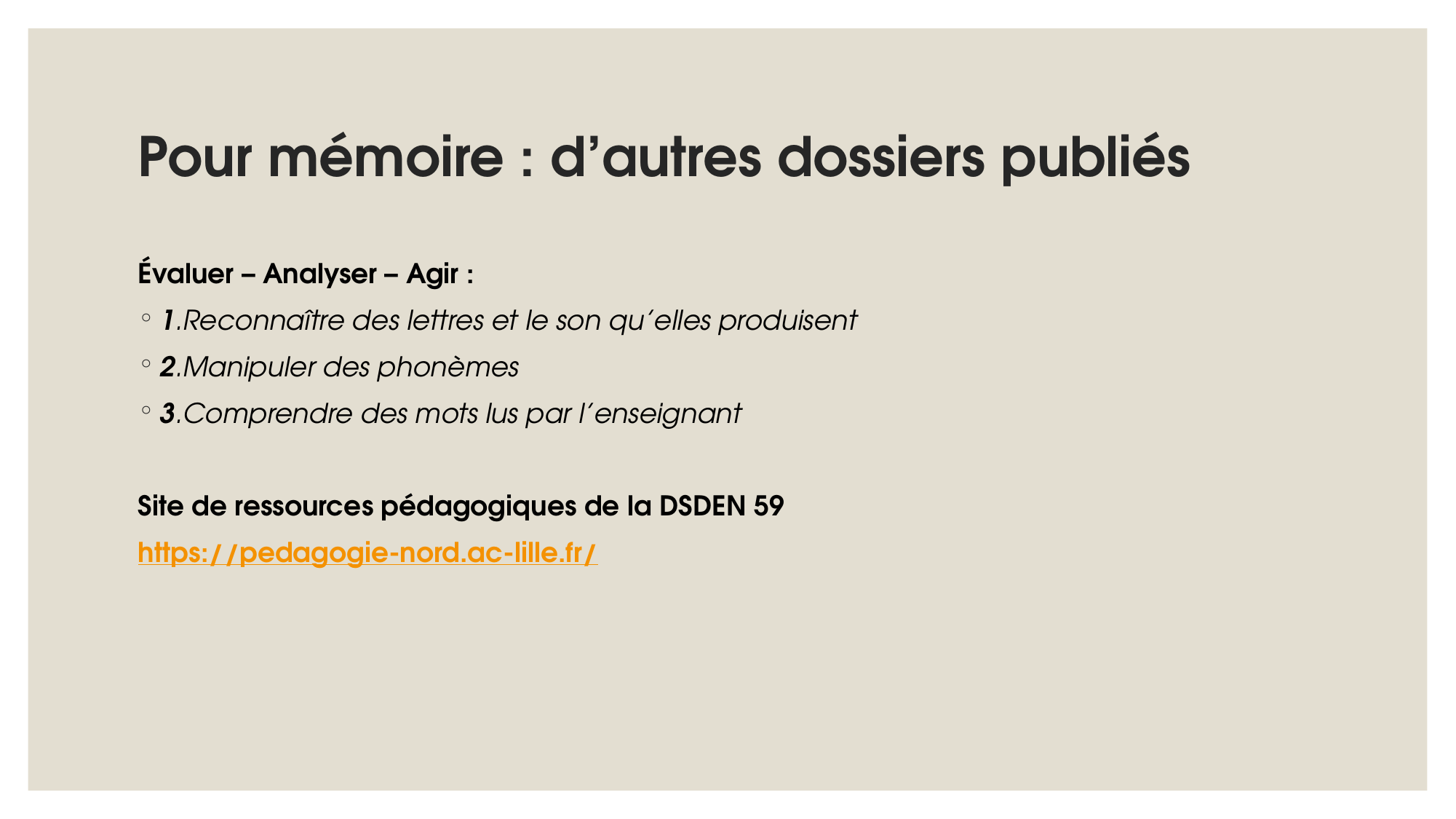

# Pour mémoire : d’autres dossiers publiés
Évaluer – Analyser – Agir :
1.Reconnaître des lettres et le son qu’elles produisent
2.Manipuler des phonèmes
3.Comprendre des mots lus par l’enseignant

Site de ressources pédagogiques de la DSDEN 59
https://pedagogie-nord.ac-lille.fr/